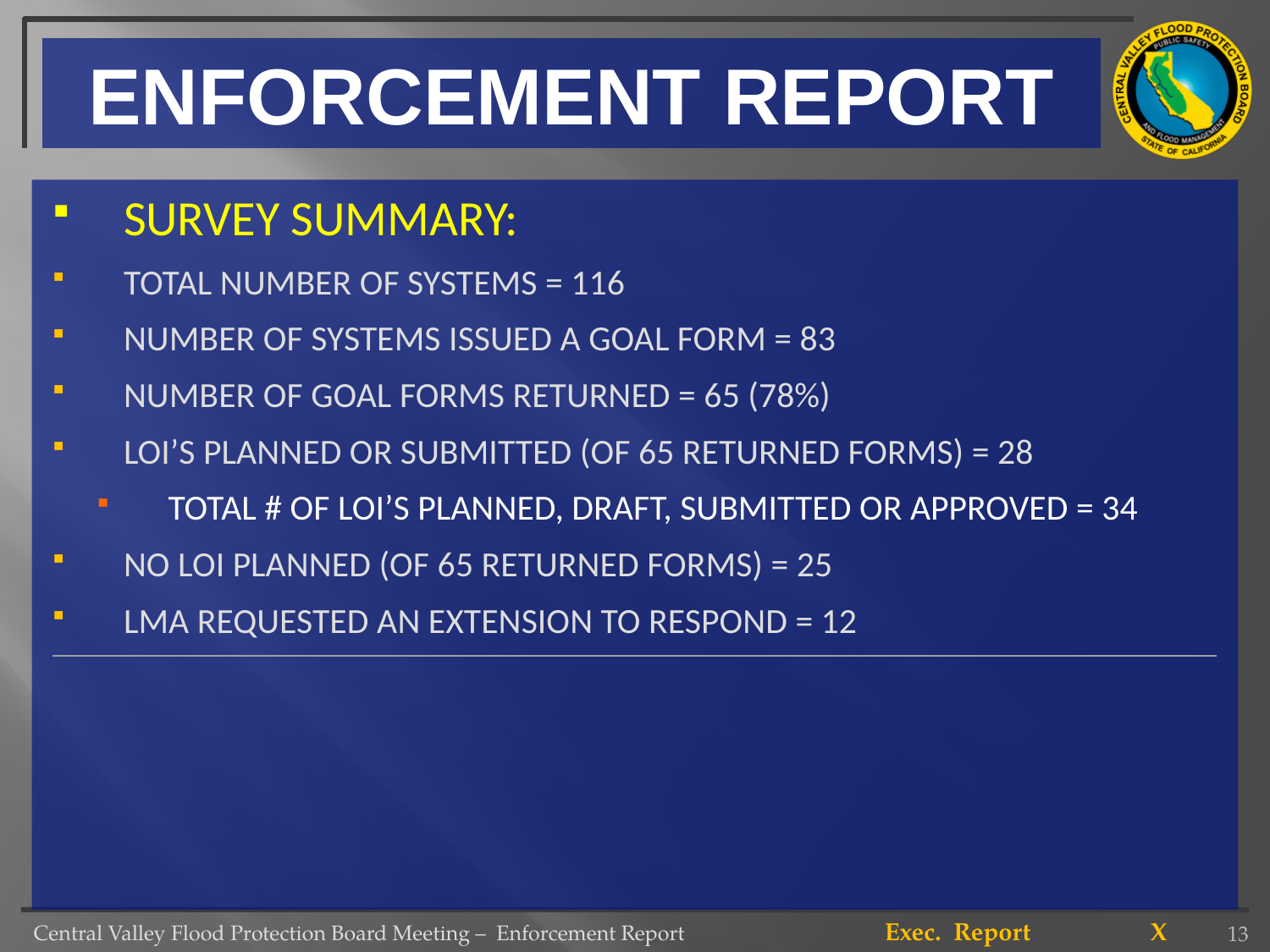

# ENFORCEMENT REPORT
SURVEY SUMMARY:
TOTAL NUMBER OF SYSTEMS = 116
NUMBER OF SYSTEMS ISSUED A GOAL FORM = 83
NUMBER OF GOAL FORMS RETURNED = 65 (78%)
LOI’S PLANNED OR SUBMITTED (OF 65 RETURNED FORMS) = 28
TOTAL # OF LOI’S PLANNED, DRAFT, SUBMITTED OR APPROVED = 34
NO LOI PLANNED (OF 65 RETURNED FORMS) = 25
LMA REQUESTED AN EXTENSION TO RESPOND = 12

13